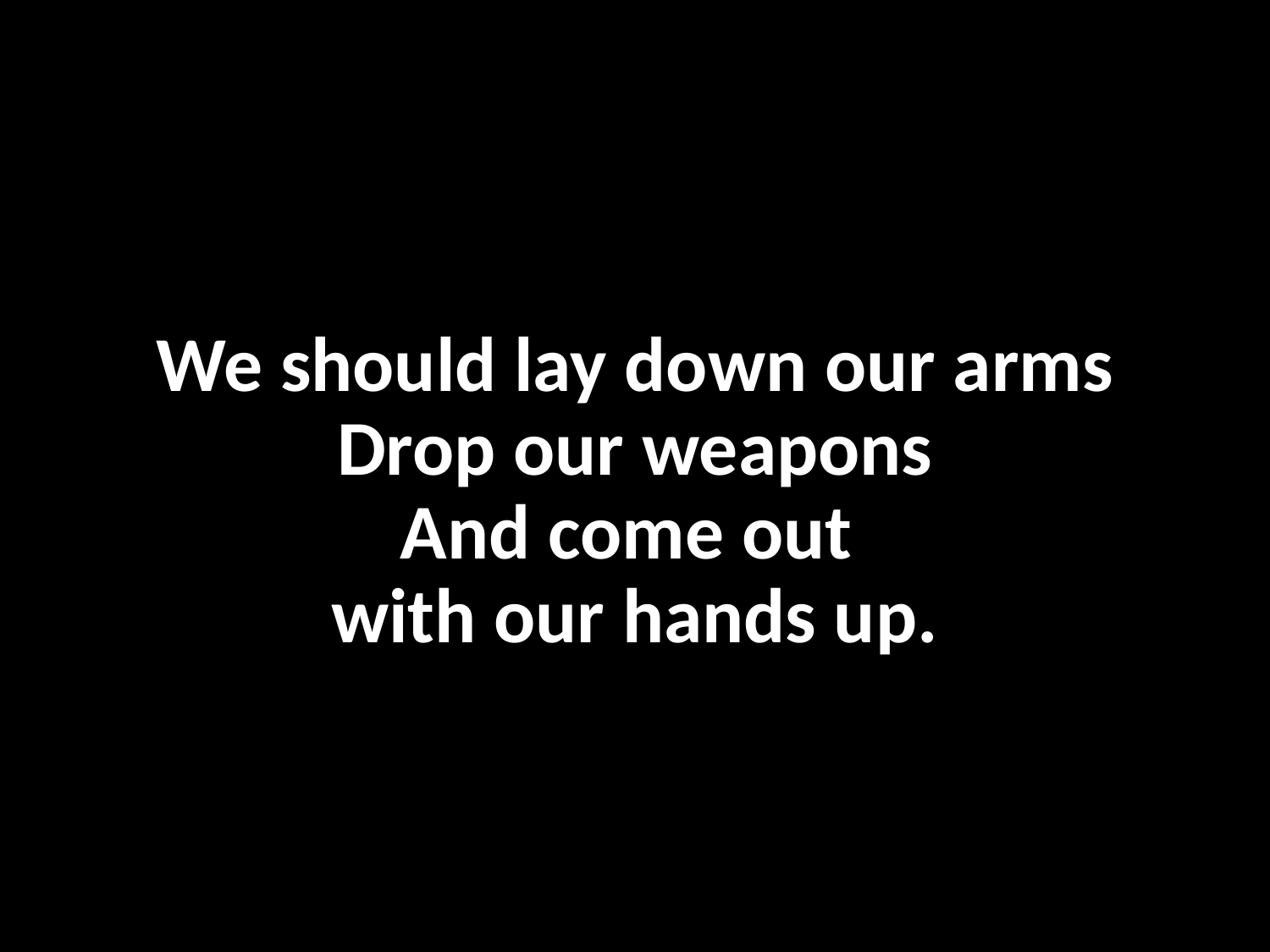

# We should lay down our arms Drop our weapons And come out with our hands up.